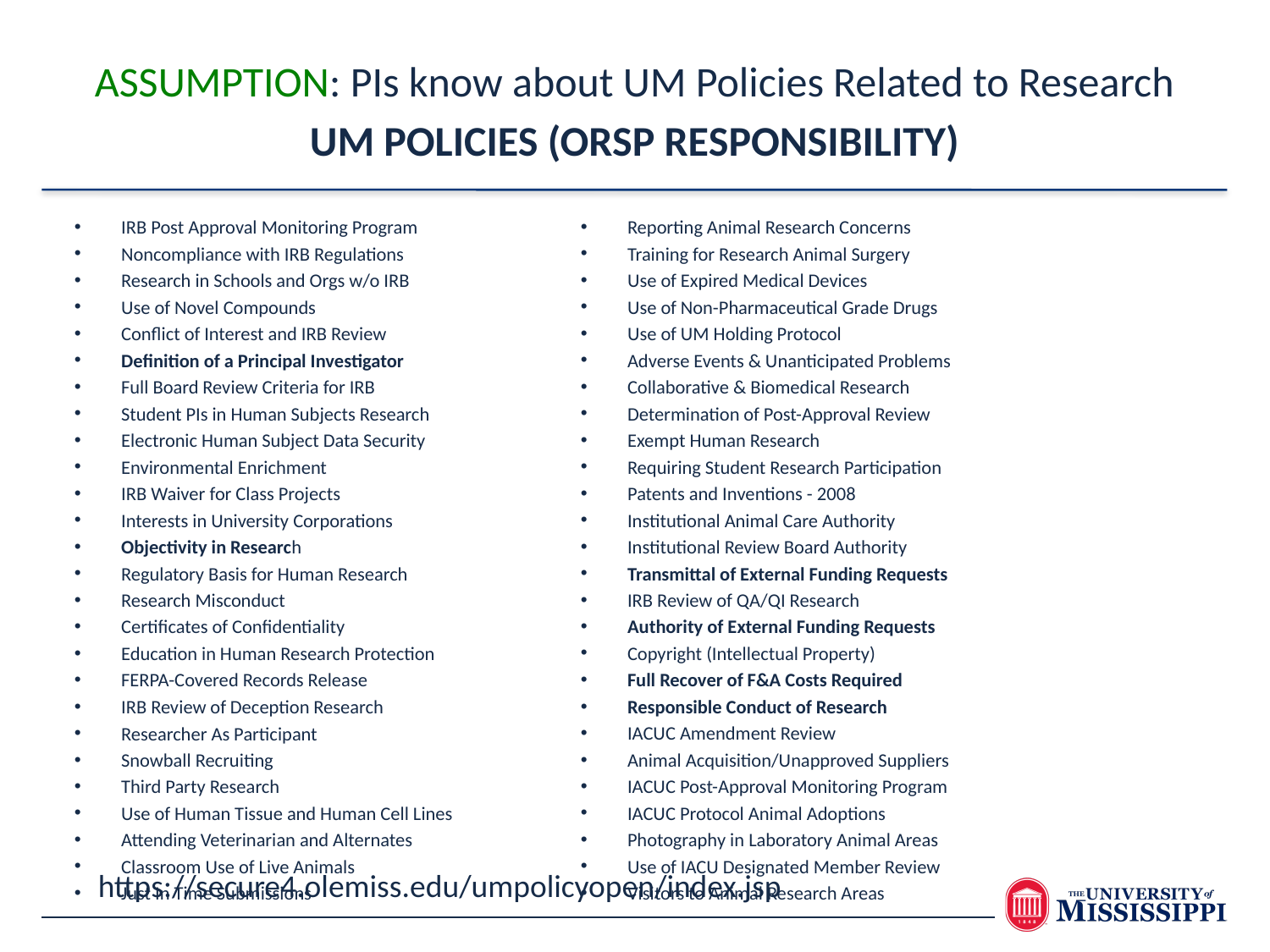

ASSUMPTION: PIs know about UM Policies Related to Research
UM POLICIES (ORSP RESPONSIBILITY)

IRB Post Approval Monitoring Program
Noncompliance with IRB Regulations
Research in Schools and Orgs w/o IRB
Use of Novel Compounds
Conflict of Interest and IRB Review
Definition of a Principal Investigator
Full Board Review Criteria for IRB
Student PIs in Human Subjects Research
Electronic Human Subject Data Security
Environmental Enrichment
IRB Waiver for Class Projects
Interests in University Corporations
Objectivity in Research
Regulatory Basis for Human Research
Research Misconduct
Certificates of Confidentiality
Education in Human Research Protection
FERPA-Covered Records Release
IRB Review of Deception Research
Researcher As Participant
Snowball Recruiting
Third Party Research
Use of Human Tissue and Human Cell Lines
Attending Veterinarian and Alternates
Classroom Use of Live Animals
Just In Time Submissions

Reporting Animal Research Concerns
Training for Research Animal Surgery
Use of Expired Medical Devices
Use of Non-Pharmaceutical Grade Drugs
Use of UM Holding Protocol
Adverse Events & Unanticipated Problems
Collaborative & Biomedical Research
Determination of Post-Approval Review
Exempt Human Research
Requiring Student Research Participation
Patents and Inventions - 2008
Institutional Animal Care Authority
Institutional Review Board Authority
Transmittal of External Funding Requests
IRB Review of QA/QI Research
Authority of External Funding Requests
Copyright (Intellectual Property)
Full Recover of F&A Costs Required
Responsible Conduct of Research
IACUC Amendment Review
Animal Acquisition/Unapproved Suppliers
IACUC Post-Approval Monitoring Program
IACUC Protocol Animal Adoptions
Photography in Laboratory Animal Areas
Use of IACU Designated Member Review
Visitors to Animal Research Areas

https://secure4.olemiss.edu/umpolicyopen/index.jsp